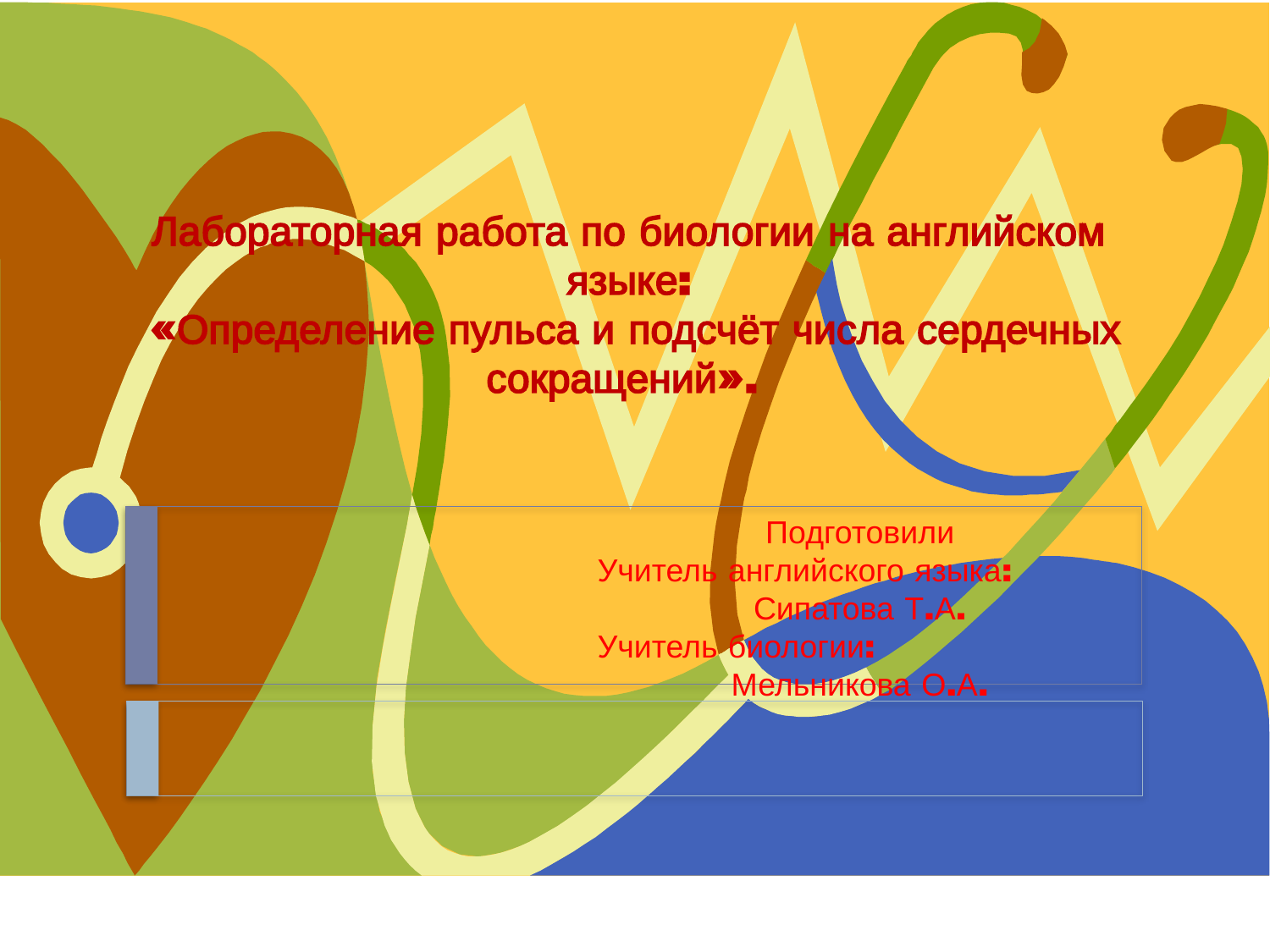

# Лабораторная работа по биологии на английском языке: «Определение пульса и подсчёт числа сердечных сокращений».
Подготовили
Учитель английского языка:
Сипатова Т.А.
Учитель биологии:
Мельникова О.А.